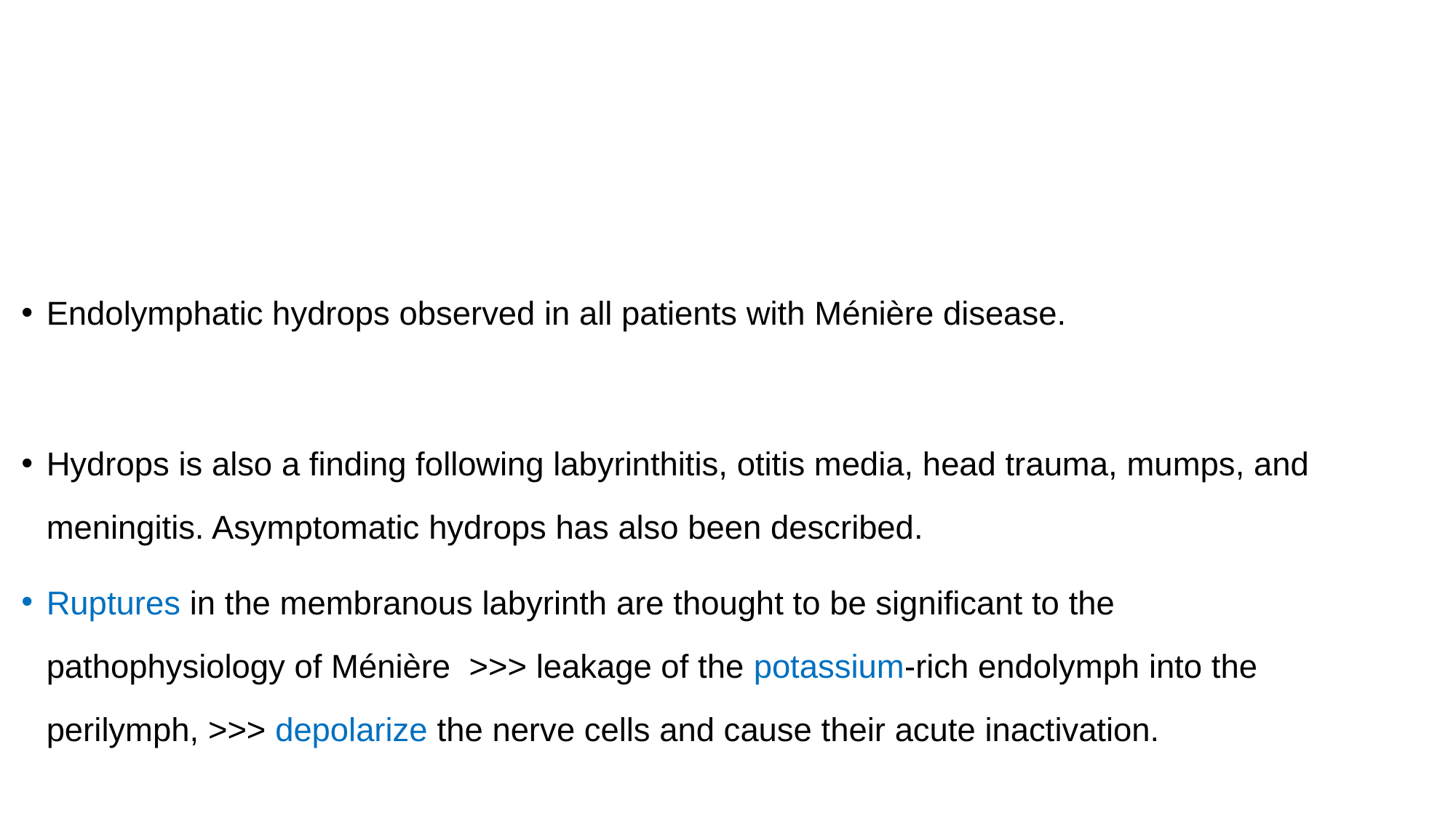

#
Endolymphatic hydrops observed in all patients with Ménière disease.

Hydrops is also a finding following labyrinthitis, otitis media, head trauma, mumps, and meningitis. Asymptomatic hydrops has also been described.
Ruptures in the membranous labyrinth are thought to be significant to the pathophysiology of Ménière  >>> leakage of the potassium-rich endolymph into the perilymph, >>> depolarize the nerve cells and cause their acute inactivation.